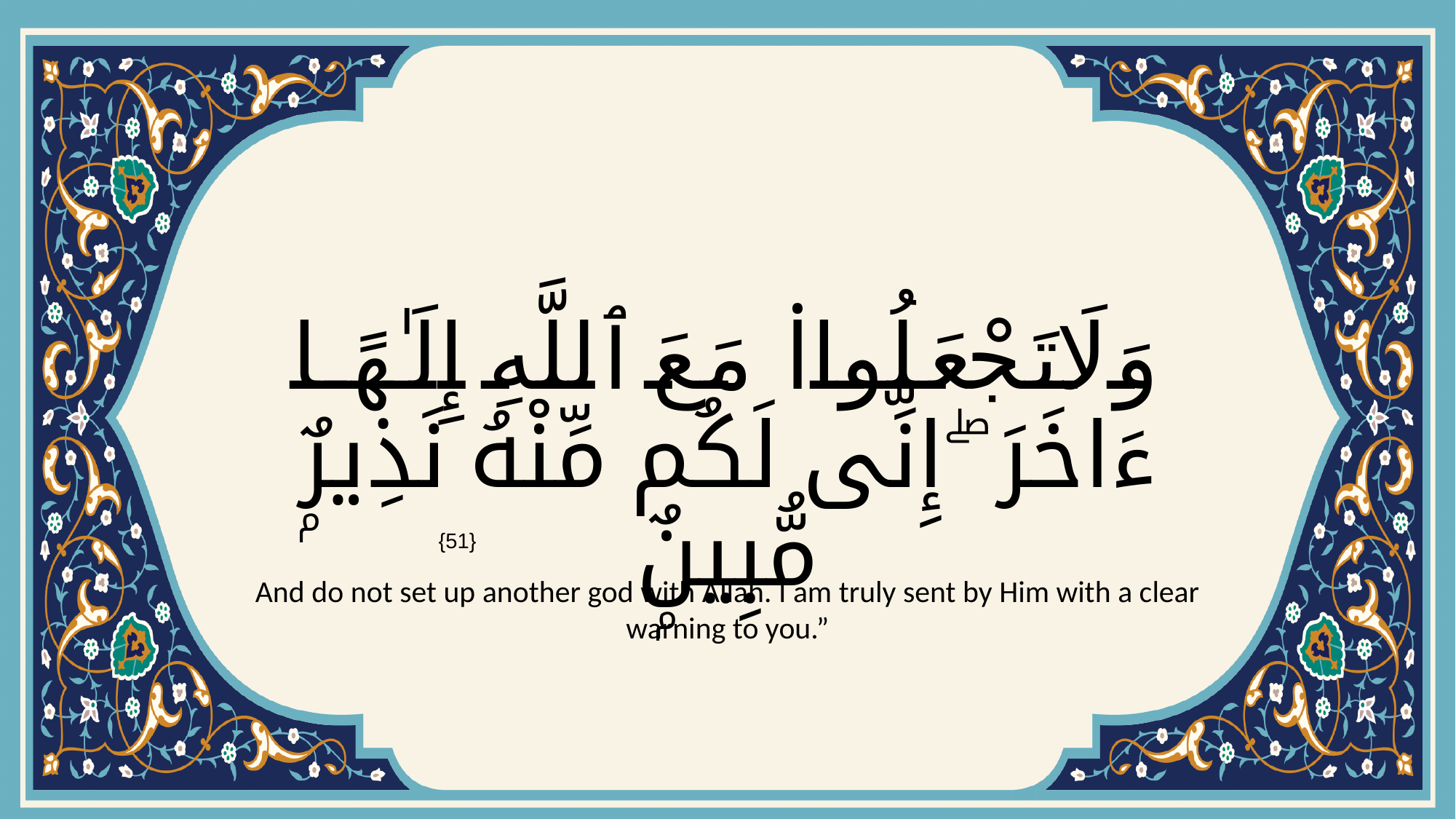

# وَلَا تَجْعَلُوا۟ مَعَ ٱللَّهِ إِلَـٰهًا ءَاخَرَ ۖ إِنِّى لَكُم مِّنْهُ نَذِيرٌۭ مُّبِينٌۭ
{51}
And do not set up another god with Allah. I am truly sent by Him with a clear warning to you.”